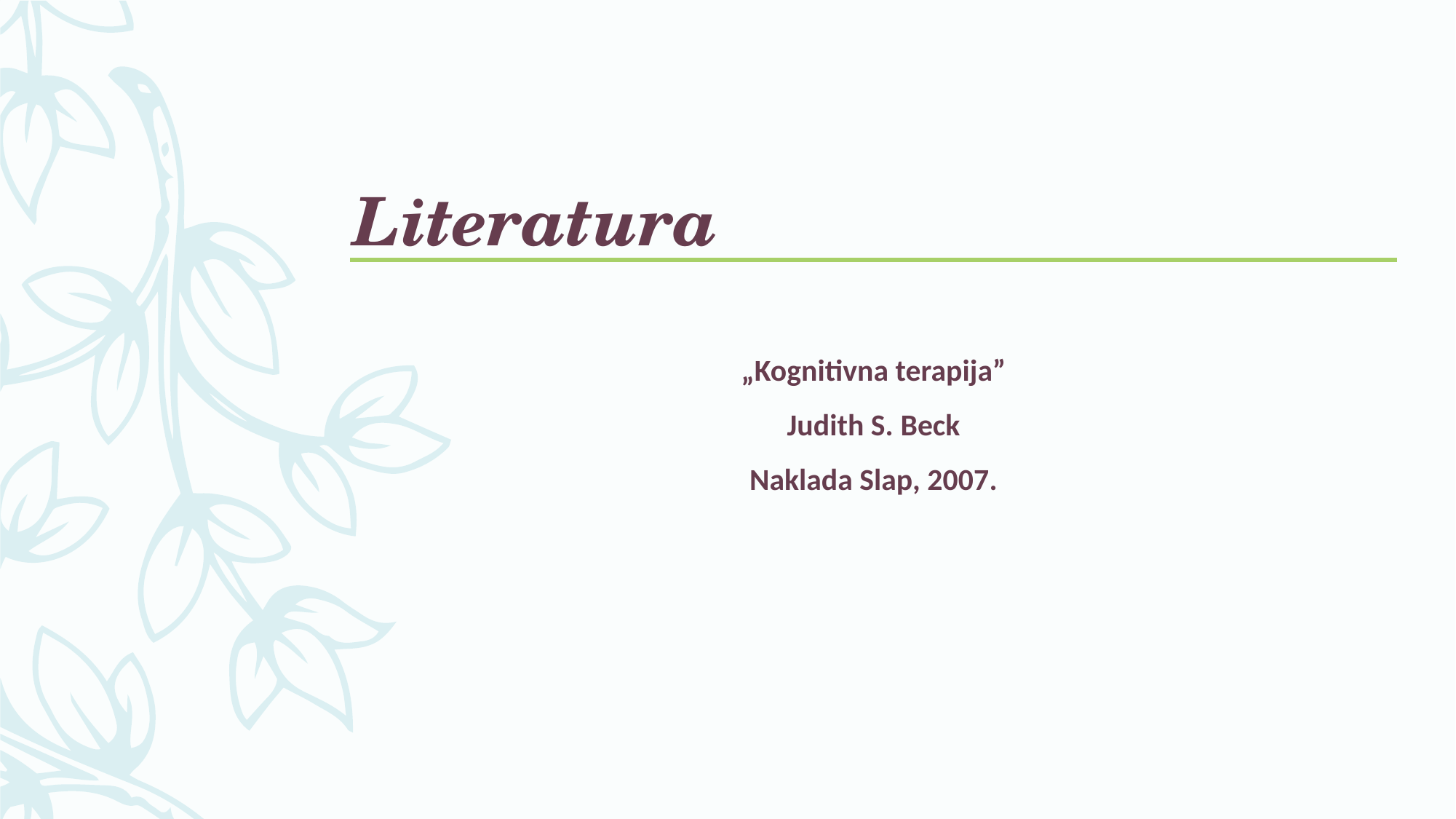

# Literatura

„Kognitivna terapija”
Judith S. Beck
Naklada Slap, 2007.